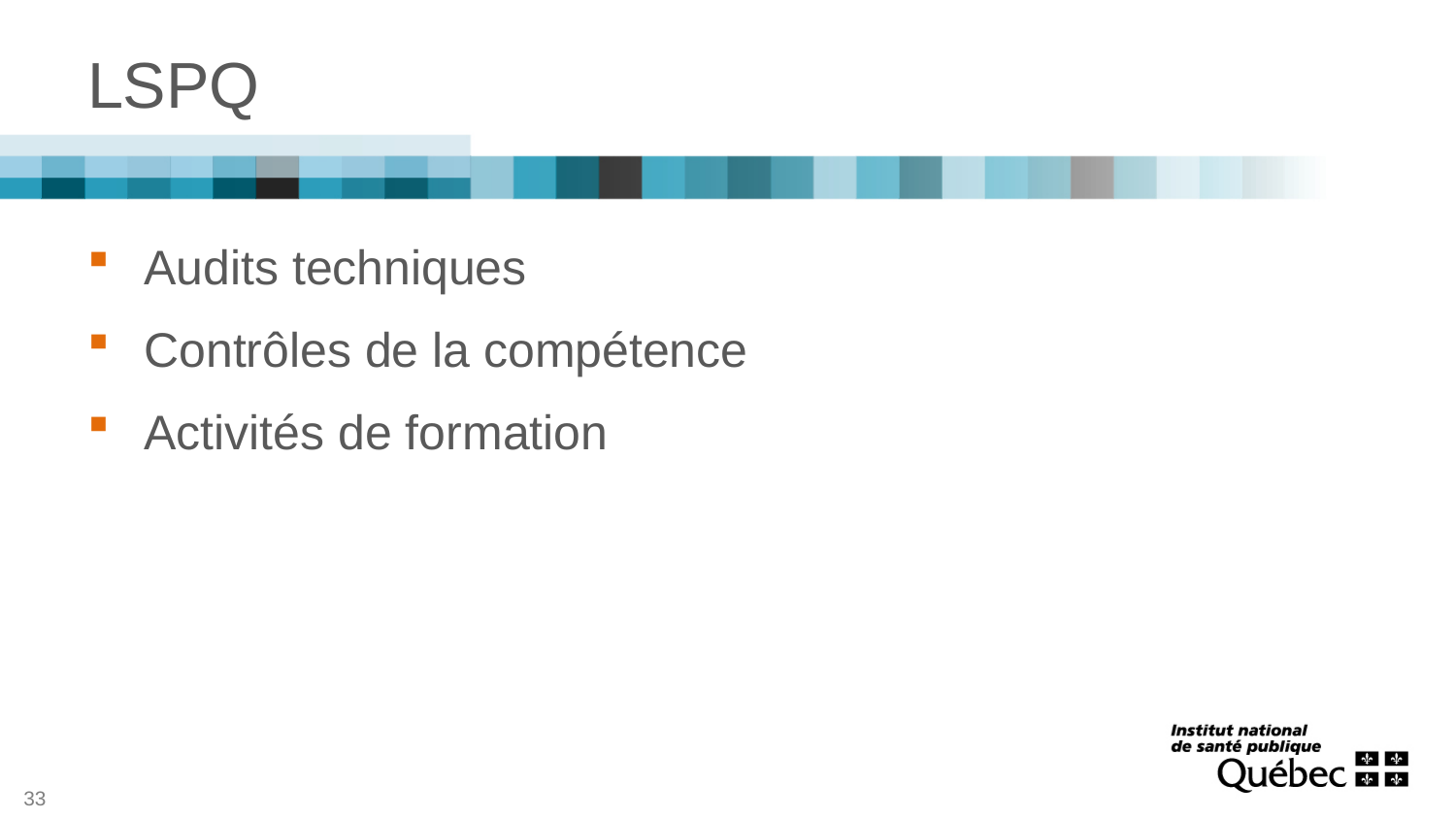

# LSPQ
Audits techniques
Contrôles de la compétence
Activités de formation
33